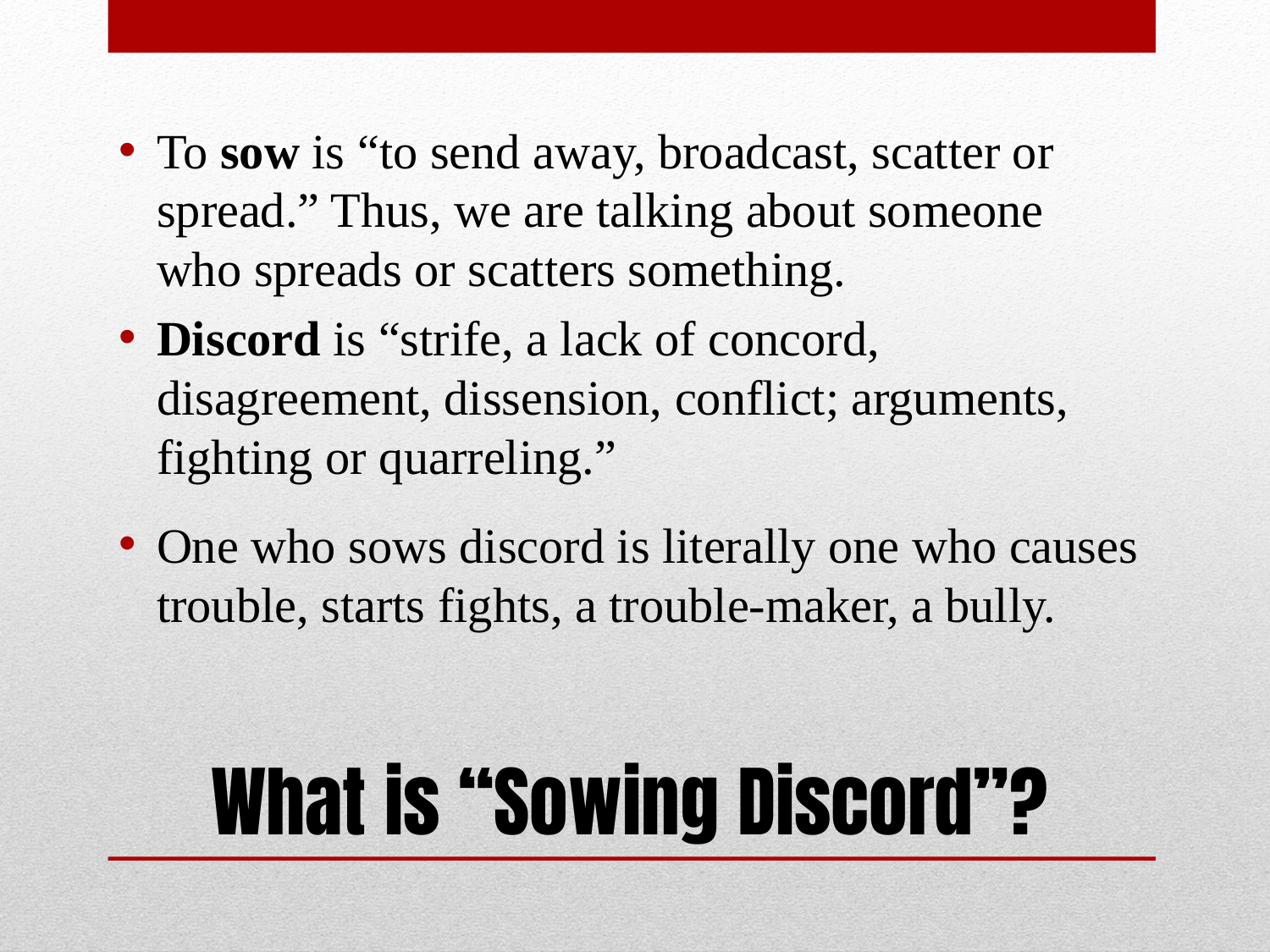

To sow is “to send away, broadcast, scatter or spread.” Thus, we are talking about someone who spreads or scatters something.
Discord is “strife, a lack of concord, disagreement, dissension, conflict; arguments, fighting or quarreling.”

One who sows discord is literally one who causes trouble, starts fights, a trouble-maker, a bully.
# What is “Sowing Discord”?